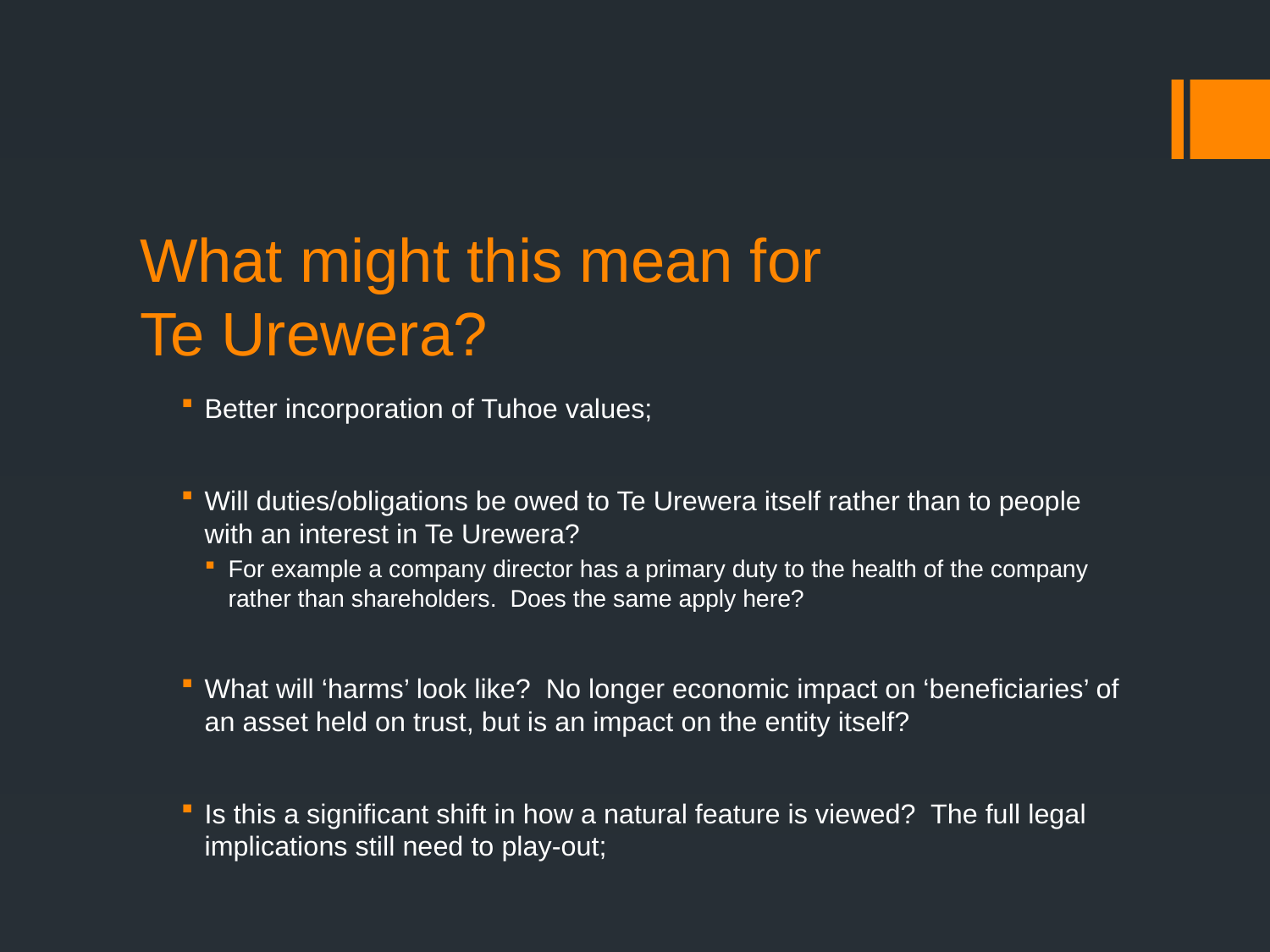

# What might this mean for Te Urewera?
Better incorporation of Tuhoe values;

Will duties/obligations be owed to Te Urewera itself rather than to people with an interest in Te Urewera?
For example a company director has a primary duty to the health of the company rather than shareholders.  Does the same apply here?

What will ‘harms’ look like?  No longer economic impact on ‘beneficiaries’ of an asset held on trust, but is an impact on the entity itself?

Is this a significant shift in how a natural feature is viewed?  The full legal implications still need to play-out;